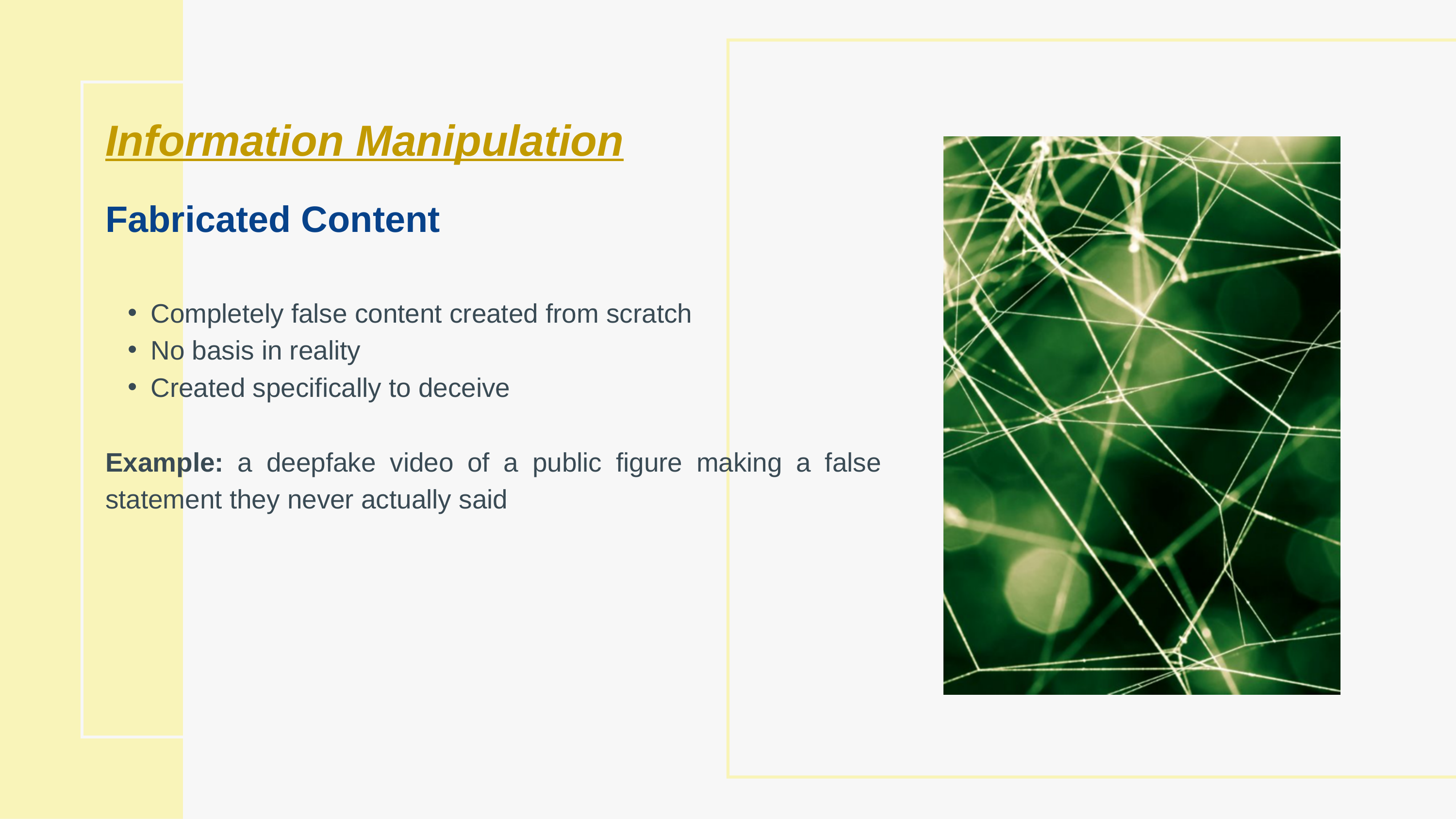

Information Manipulation

Fabricated Content​

Completely false content created from scratch​
No basis in reality​
Created specifically to deceive​

Example: a deepfake video of a public figure making a false statement they never actually said